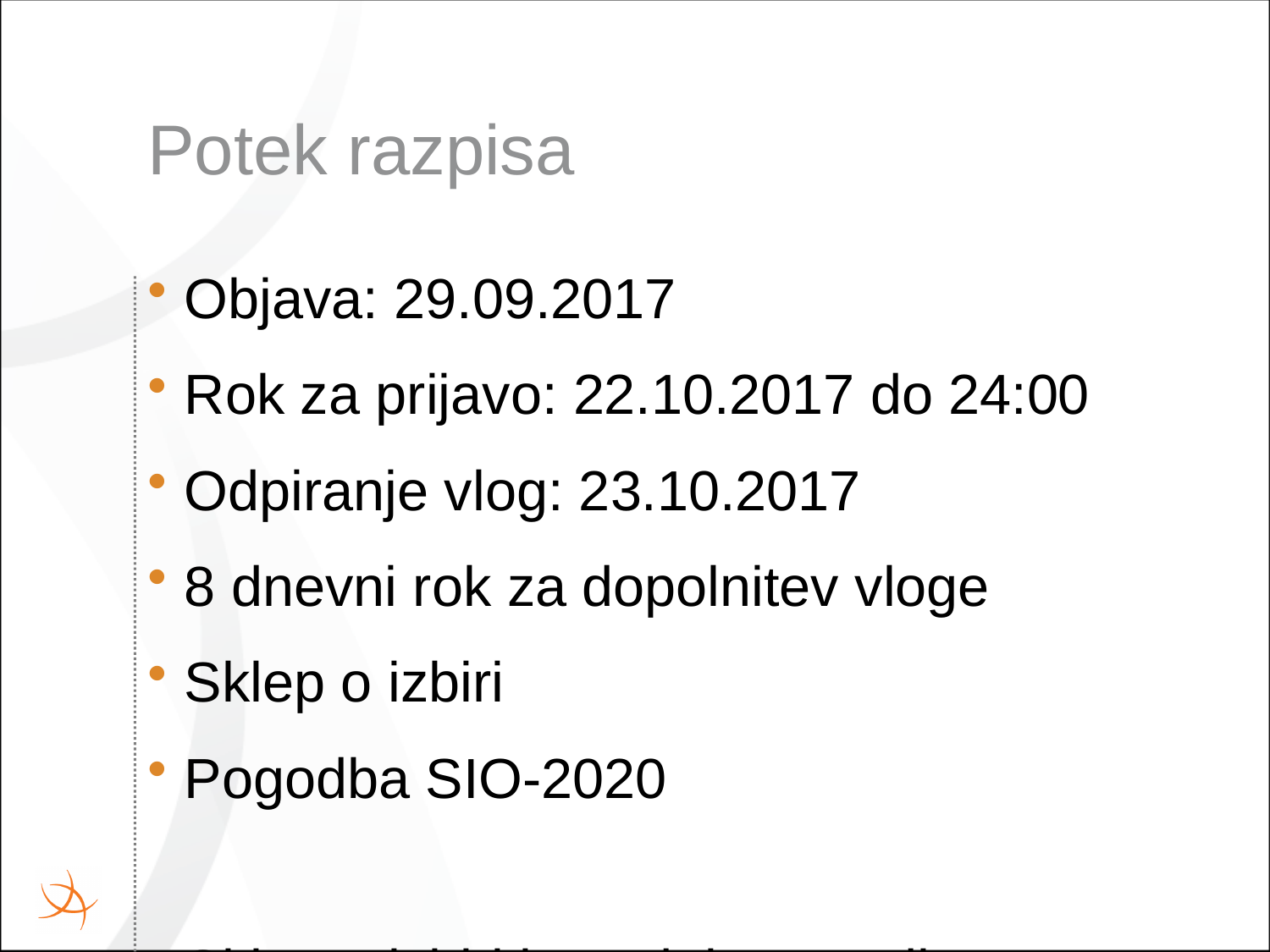

# Potek razpisa
Objava: 29.09.2017
Rok za prijavo: 22.10.2017 do 24:00
Odpiranje vlog: 23.10.2017
8 dnevni rok za dopolnitev vloge
Sklep o izbiri
Pogodba SIO-2020

Sklep o izbiri in podpis pogodbe